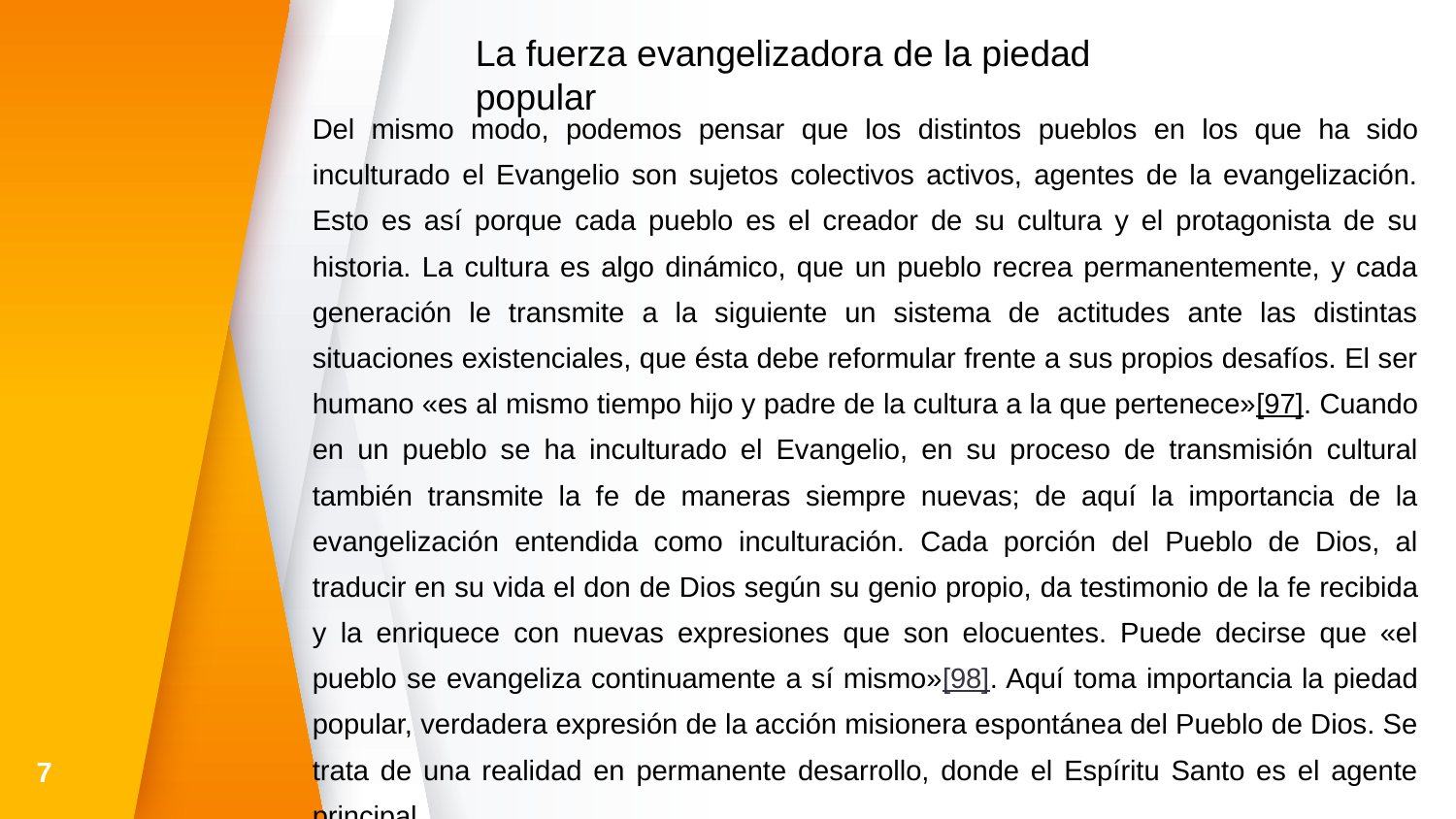

La fuerza evangelizadora de la piedad popular
Del mismo modo, podemos pensar que los distintos pueblos en los que ha sido inculturado el Evangelio son sujetos colectivos activos, agentes de la evangelización. Esto es así porque cada pueblo es el creador de su cultura y el protagonista de su historia. La cultura es algo dinámico, que un pueblo recrea permanentemente, y cada generación le transmite a la siguiente un sistema de actitudes ante las distintas situaciones existenciales, que ésta debe reformular frente a sus propios desafíos. El ser humano «es al mismo tiempo hijo y padre de la cultura a la que pertenece»[97]. Cuando en un pueblo se ha inculturado el Evangelio, en su proceso de transmisión cultural también transmite la fe de maneras siempre nuevas; de aquí la importancia de la evangelización entendida como inculturación. Cada porción del Pueblo de Dios, al traducir en su vida el don de Dios según su genio propio, da testimonio de la fe recibida y la enriquece con nuevas expresiones que son elocuentes. Puede decirse que «el pueblo se evangeliza continuamente a sí mismo»[98]. Aquí toma importancia la piedad popular, verdadera expresión de la acción misionera espontánea del Pueblo de Dios. Se trata de una realidad en permanente desarrollo, donde el Espíritu Santo es el agente principal.
7